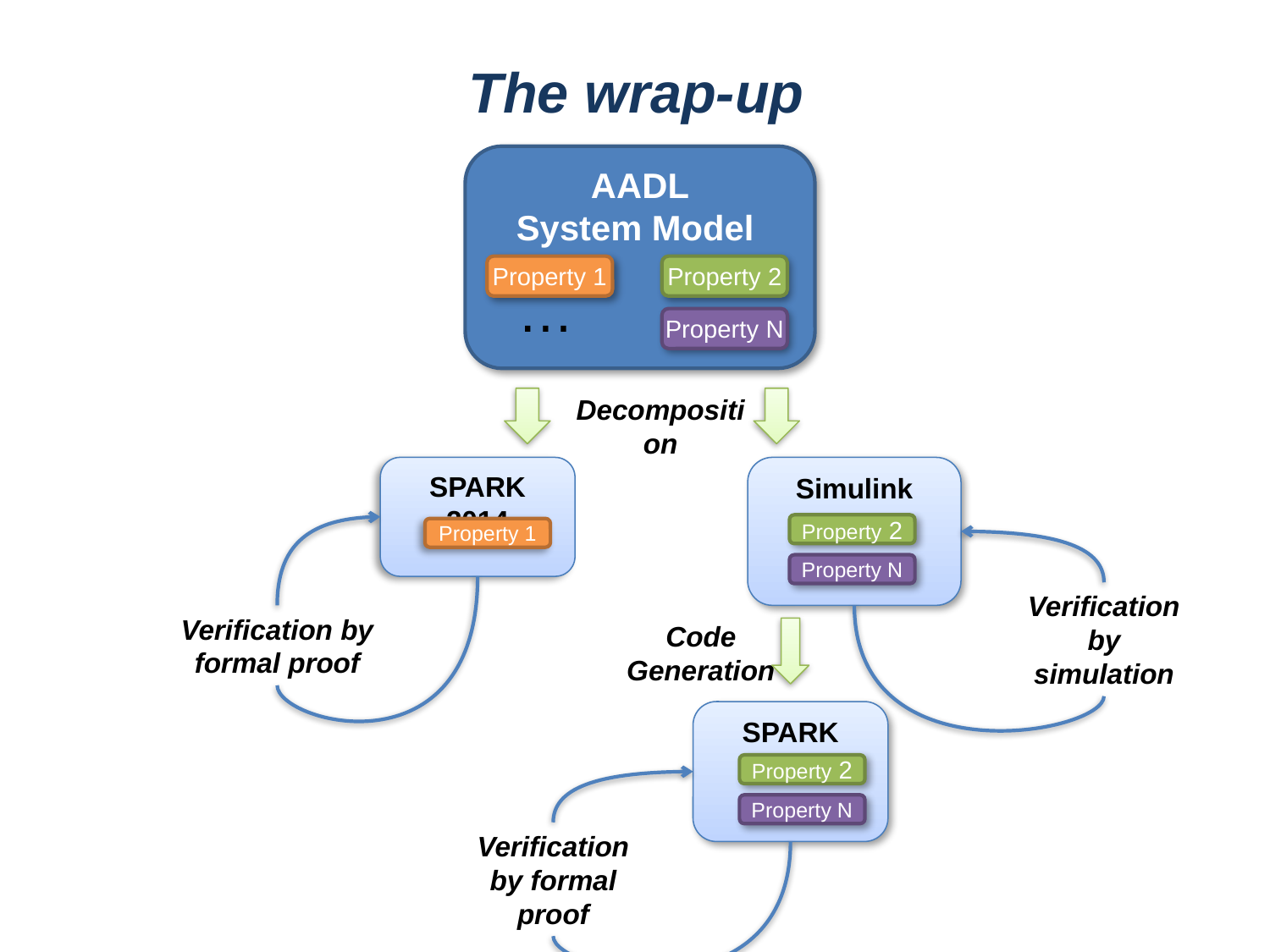

# The wrap-up
AADL
System Model
Property 1
Property 2
…
Property N
Decomposition

SPARK 2014
Simulink
Property 2
Verification by formal proof
Property 1
Verification by simulation
Property N
Code
Generation

SPARK 2014
Property 2
Verification
by formal proof
Property N